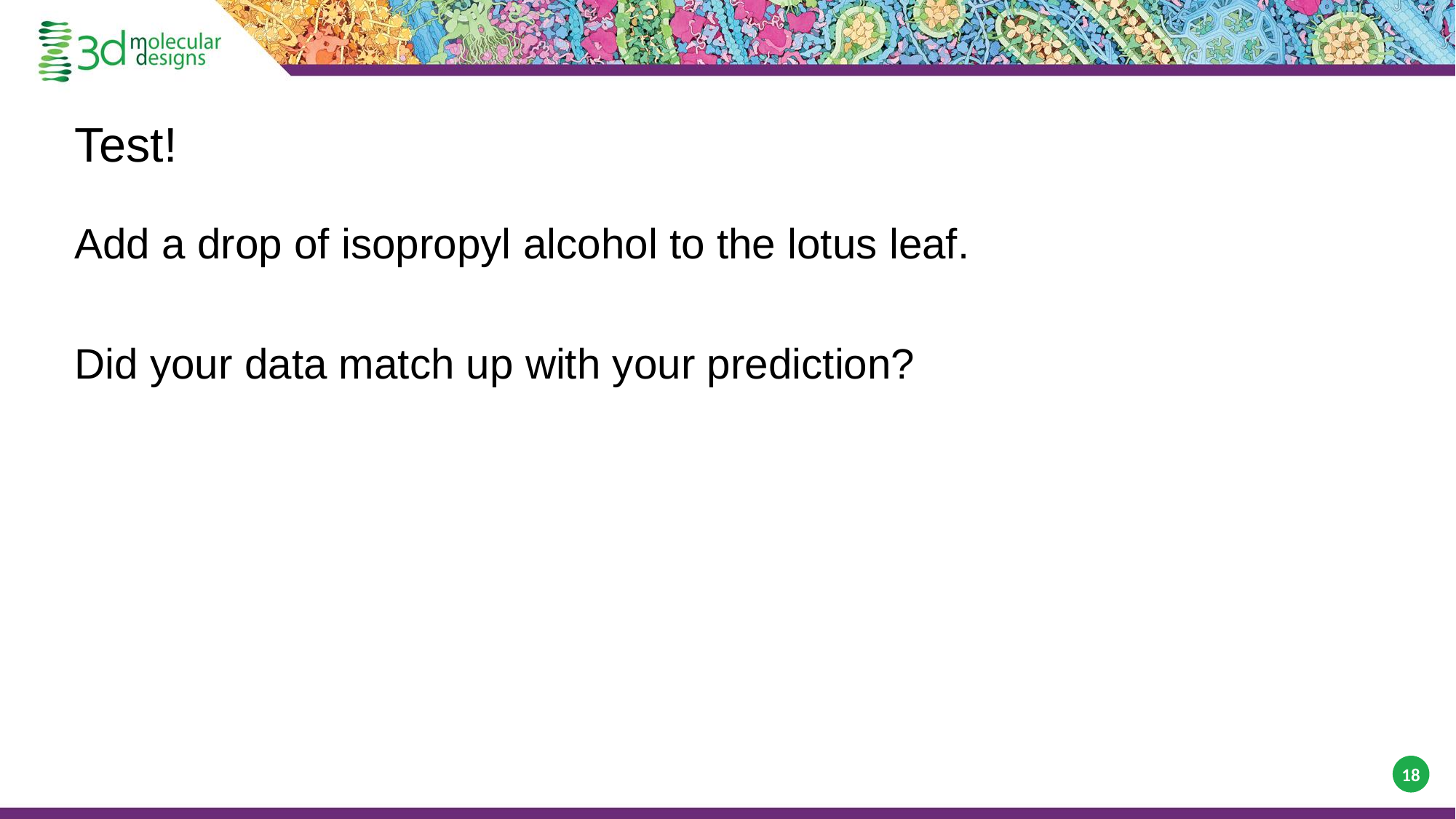

# Test!
Add a drop of isopropyl alcohol to the lotus leaf.

Did your data match up with your prediction?
18